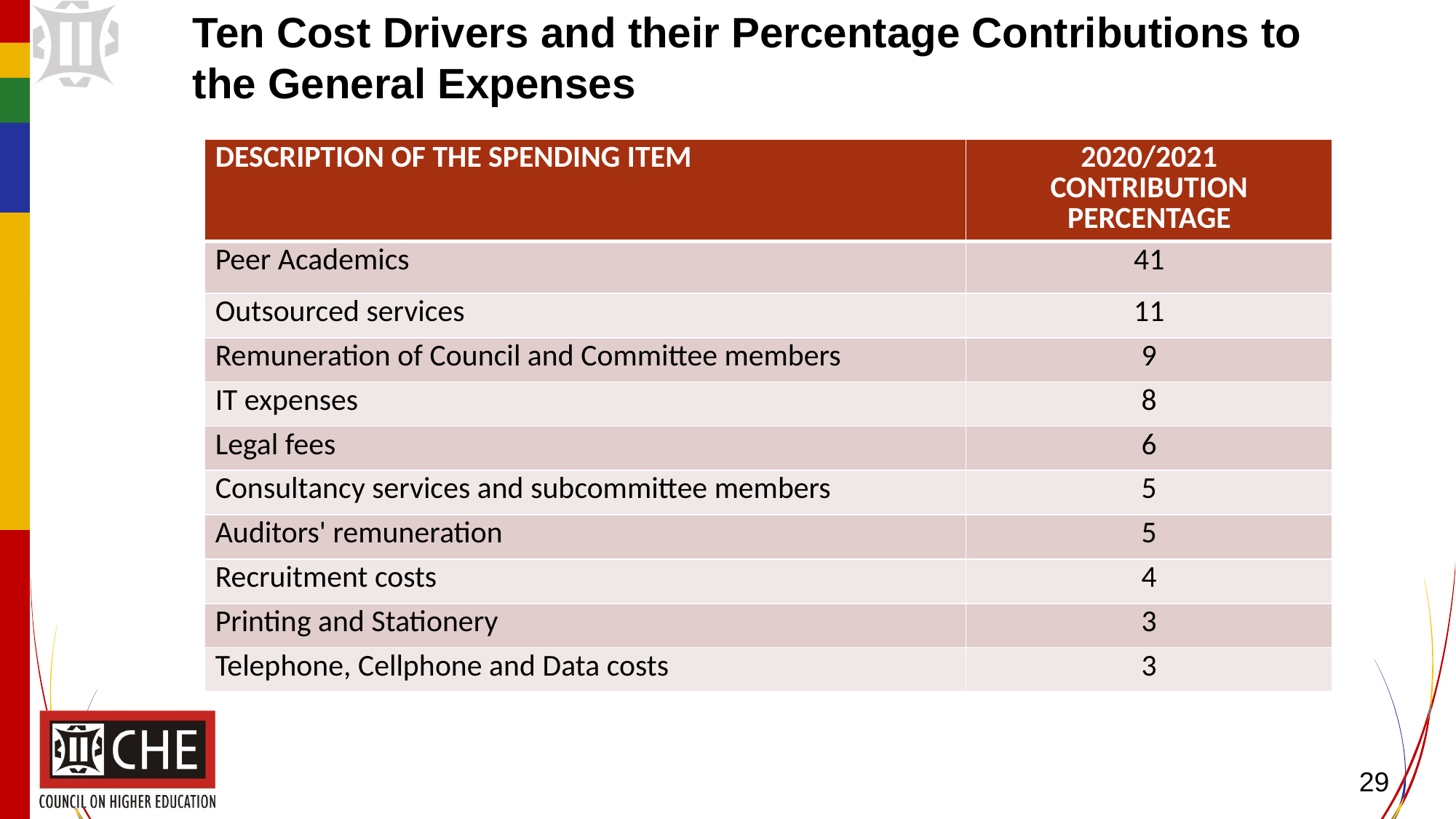

# Ten Cost Drivers and their Percentage Contributions to the General Expenses
| DESCRIPTION OF THE SPENDING ITEM | 2020/2021 CONTRIBUTION PERCENTAGE |
| --- | --- |
| Peer Academics | 41 |
| Outsourced services | 11 |
| Remuneration of Council and Committee members | 9 |
| IT expenses | 8 |
| Legal fees | 6 |
| Consultancy services and subcommittee members | 5 |
| Auditors' remuneration | 5 |
| Recruitment costs | 4 |
| Printing and Stationery | 3 |
| Telephone, Cellphone and Data costs | 3 |
29